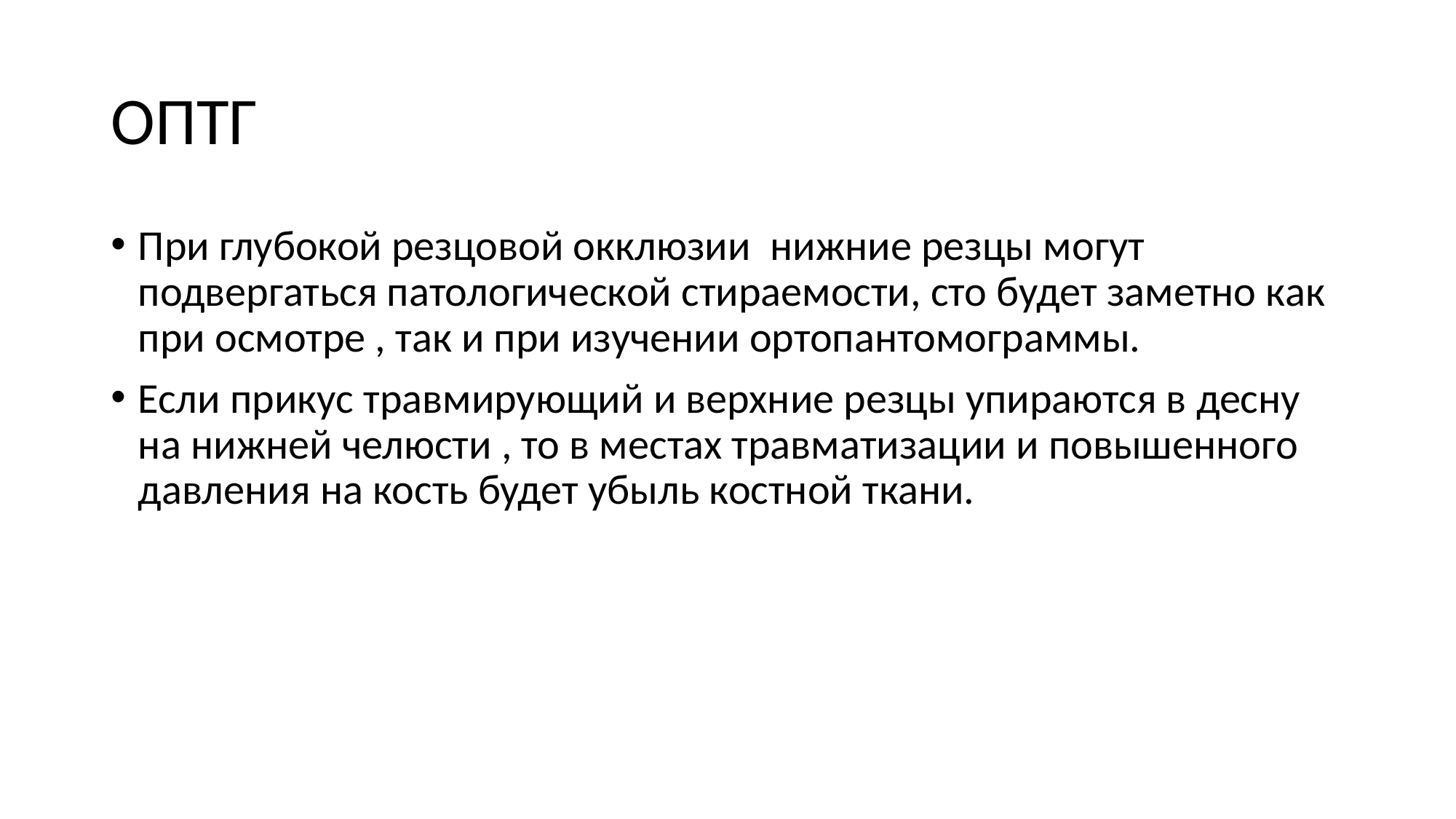

# ОПТГ
При глубокой резцовой окклюзии  нижние резцы могут подвергаться патологической стираемости, сто будет заметно как при осмотре , так и при изучении ортопантомограммы.
Если прикус травмирующий и верхние резцы упираются в десну на нижней челюсти , то в местах травматизации и повышенного давления на кость будет убыль костной ткани.